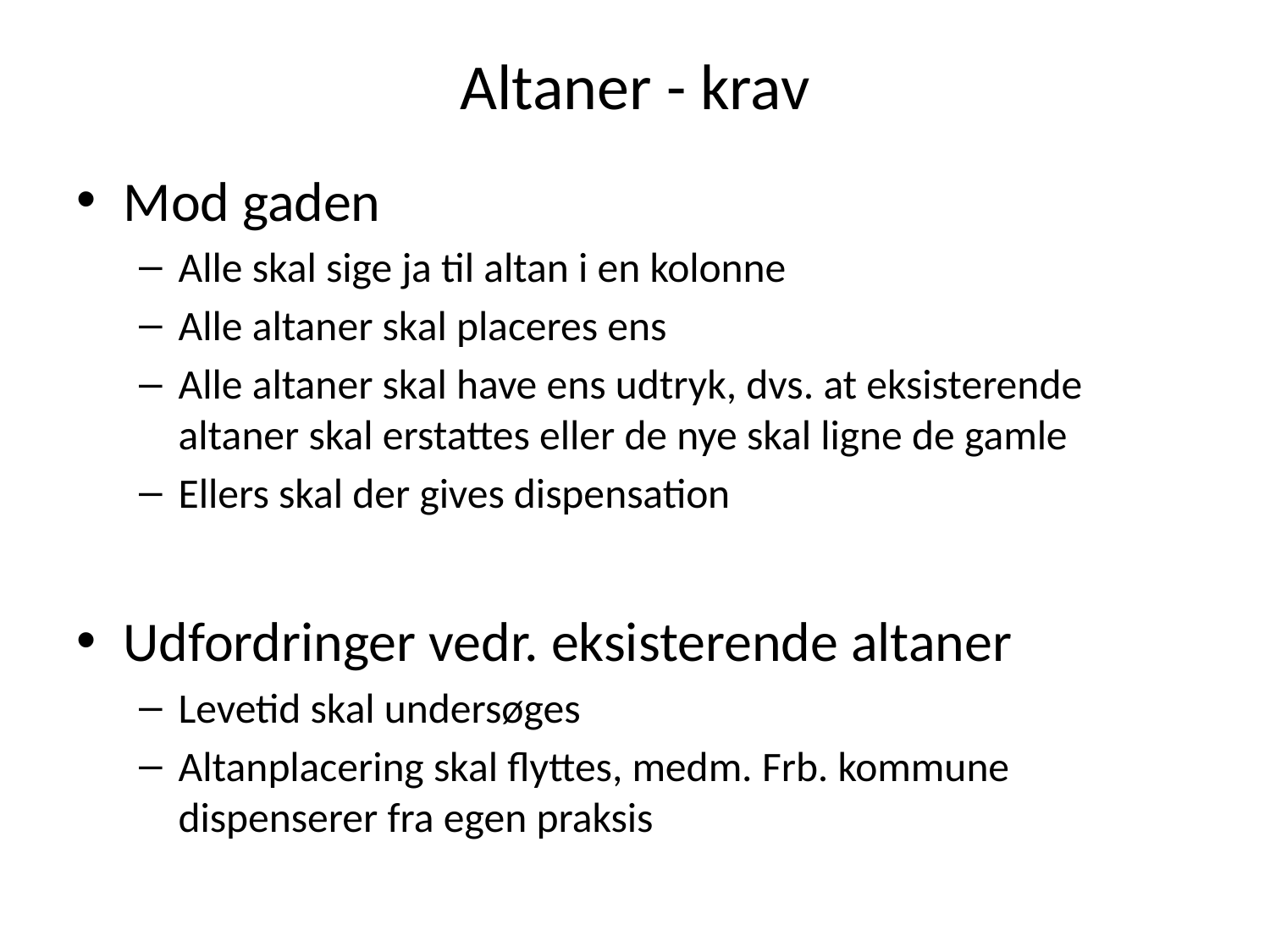

# Altaner - krav
Mod gaden
Alle skal sige ja til altan i en kolonne
Alle altaner skal placeres ens
Alle altaner skal have ens udtryk, dvs. at eksisterende altaner skal erstattes eller de nye skal ligne de gamle
Ellers skal der gives dispensation

Udfordringer vedr. eksisterende altaner
Levetid skal undersøges
Altanplacering skal flyttes, medm. Frb. kommune dispenserer fra egen praksis